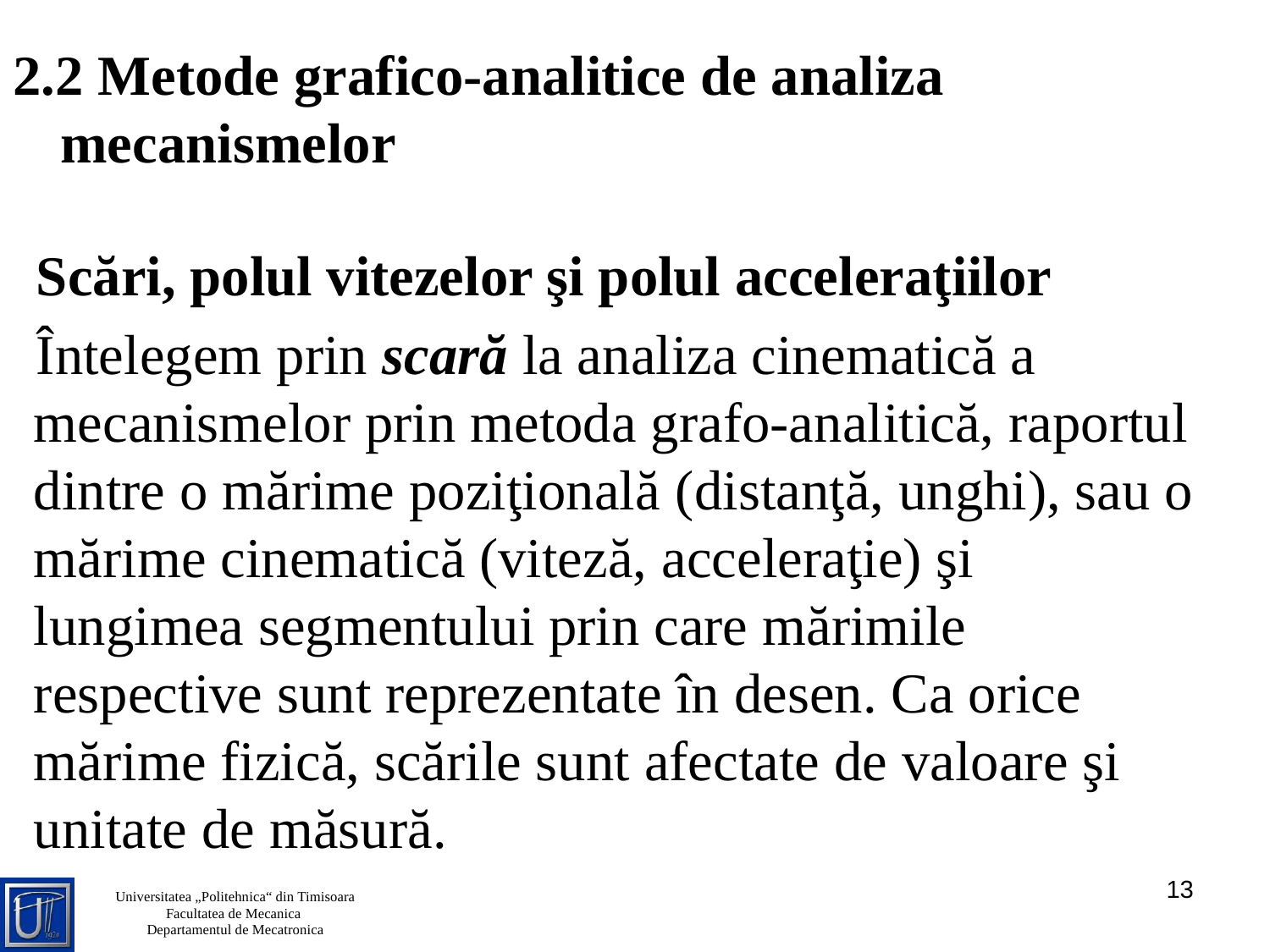

2.2 Metode grafico-analitice de analiza mecanismelor
Scări, polul vitezelor şi polul acceleraţiilor
Întelegem prin scară la analiza cinematică a mecanismelor prin metoda grafo-analitică, raportul dintre o mărime poziţională (distanţă, unghi), sau o mărime cinematică (viteză, acceleraţie) şi lungimea segmentului prin care mărimile respective sunt reprezentate în desen. Ca orice mărime fizică, scările sunt afectate de valoare şi unitate de măsură.
13